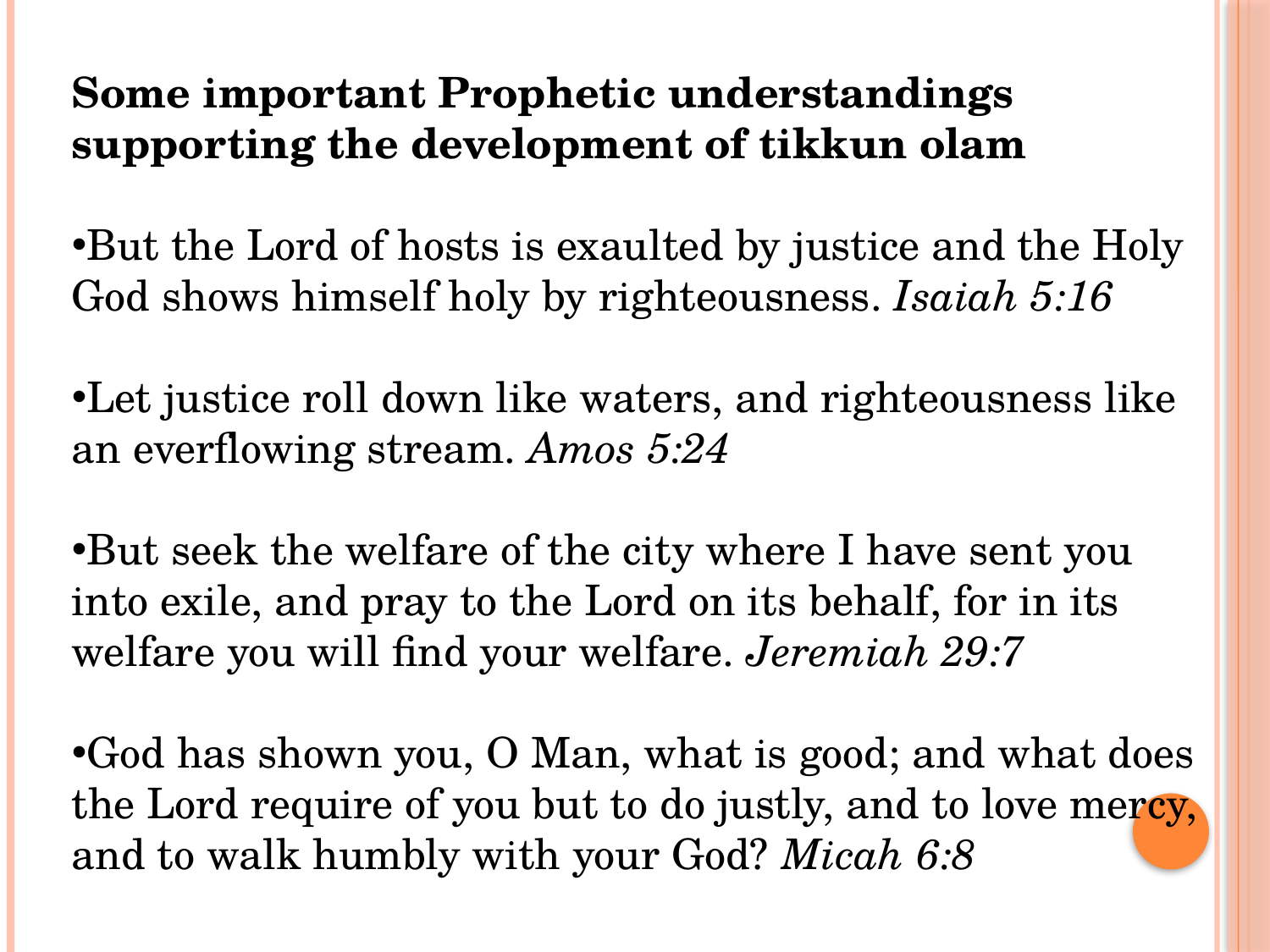

Some important Prophetic understandings supporting the development of tikkun olam

But the Lord of hosts is exaulted by justice and the Holy God shows himself holy by righteousness. Isaiah 5:16

Let justice roll down like waters, and righteousness like an everflowing stream. Amos 5:24

But seek the welfare of the city where I have sent you into exile, and pray to the Lord on its behalf, for in its welfare you will find your welfare. Jeremiah 29:7

God has shown you, O Man, what is good; and what does the Lord require of you but to do justly, and to love mercy, and to walk humbly with your God? Micah 6:8